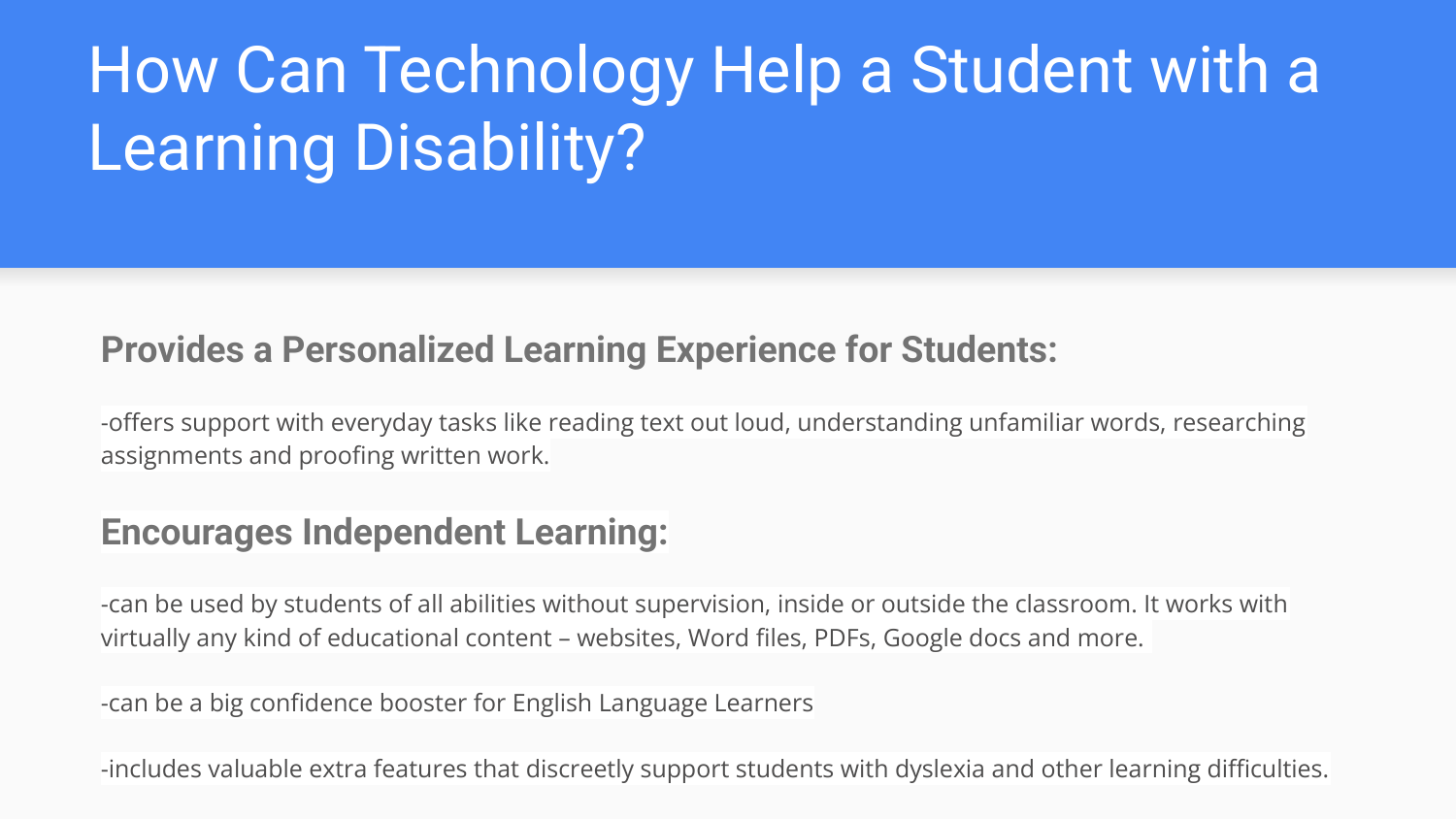

# How Can Technology Help a Student with a Learning Disability?
Provides a Personalized Learning Experience for Students:
-offers support with everyday tasks like reading text out loud, understanding unfamiliar words, researching assignments and proofing written work.
Encourages Independent Learning:
-can be used by students of all abilities without supervision, inside or outside the classroom. It works with virtually any kind of educational content – websites, Word files, PDFs, Google docs and more.
-can be a big confidence booster for English Language Learners
-includes valuable extra features that discreetly support students with dyslexia and other learning difficulties.